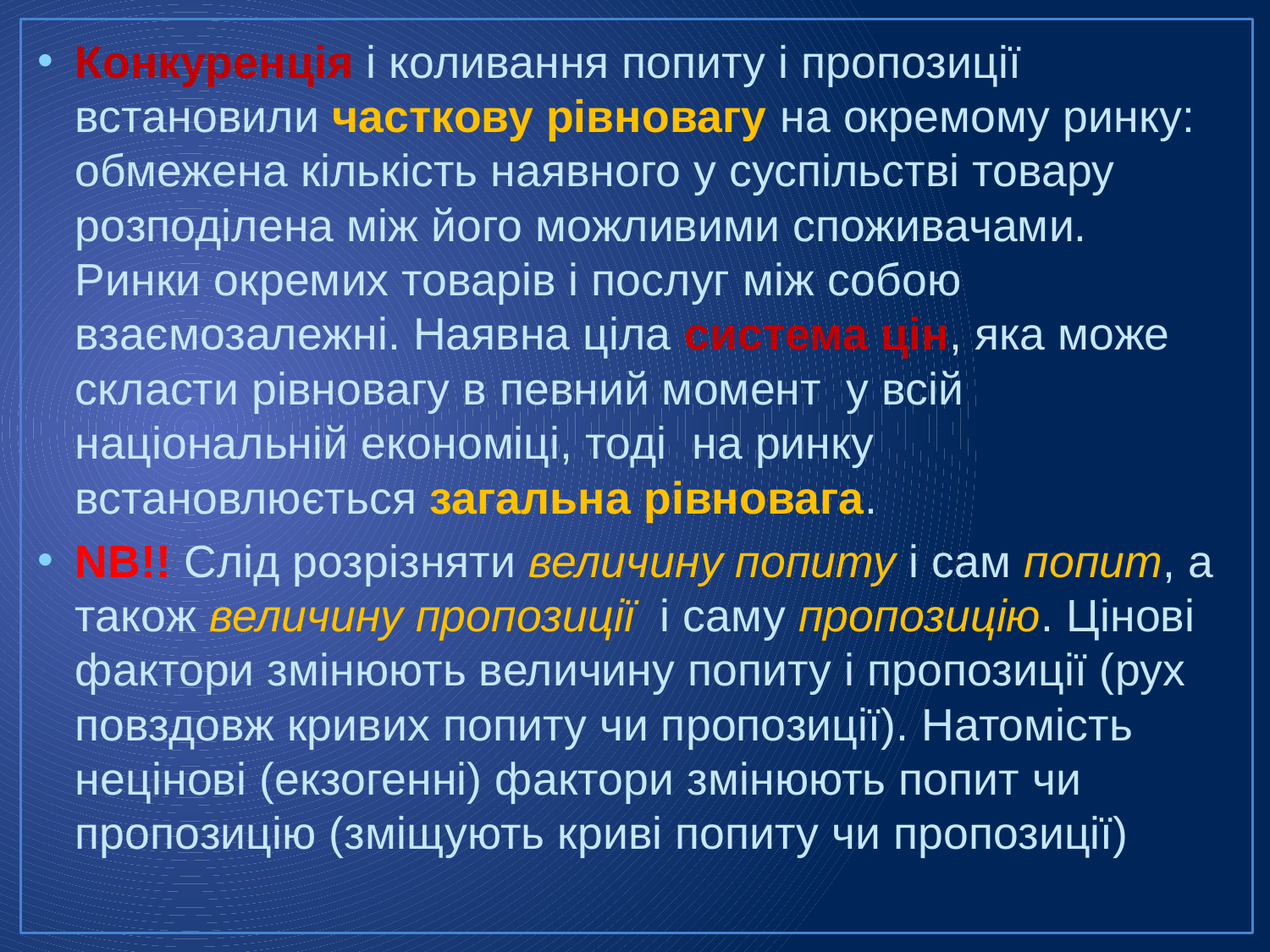

Конкуренція і коливання попиту і пропозиції  встановили часткову рівновагу на окремому ринку: обмежена кількість наявного у суспільстві товару розподілена між його можливими споживачами. Ринки окремих товарів і послуг між собою взаємозалежні. Наявна ціла система цін, яка може скласти рівновагу в певний момент  у всій національній економіці, тоді  на ринку встановлюється загальна рівновага.
NB!! Слід розрізняти величину попиту і сам попит, а також величину пропозиції  і саму пропозицію. Цінові фактори змінюють величину попиту і пропозиції (рух повздовж кривих попиту чи пропозиції). Натомість нецінові (екзогенні) фактори змінюють попит чи пропозицію (зміщують криві попиту чи пропозиції)